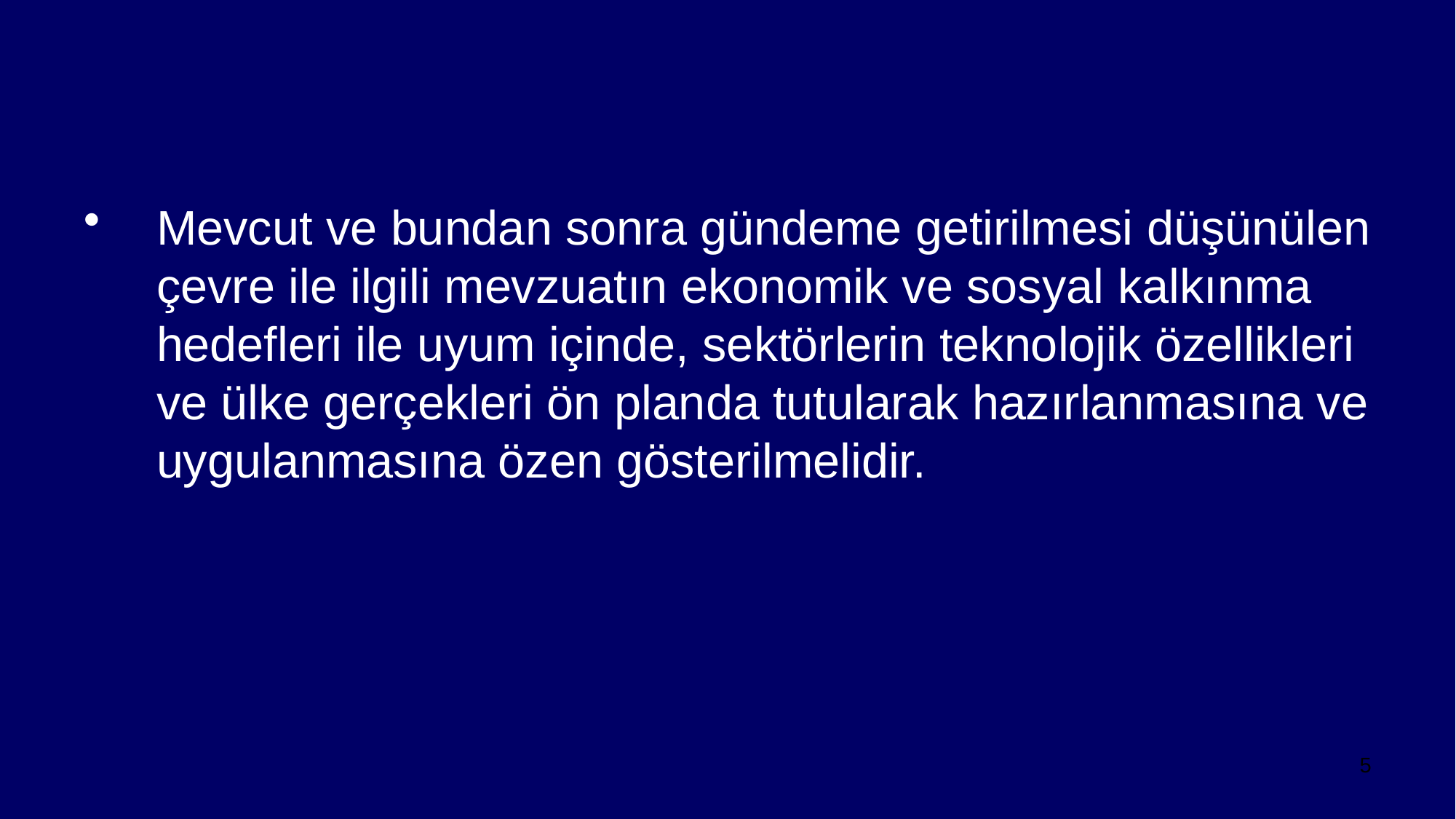

Mevcut ve bundan sonra gündeme getirilmesi düşünülen çevre ile ilgili mevzuatın ekonomik ve sosyal kalkınma hedefleri ile uyum içinde, sektörlerin teknolojik özellikleri ve ülke gerçekleri ön planda tutularak hazırlanmasına ve uygulanmasına özen gösterilmelidir.
5